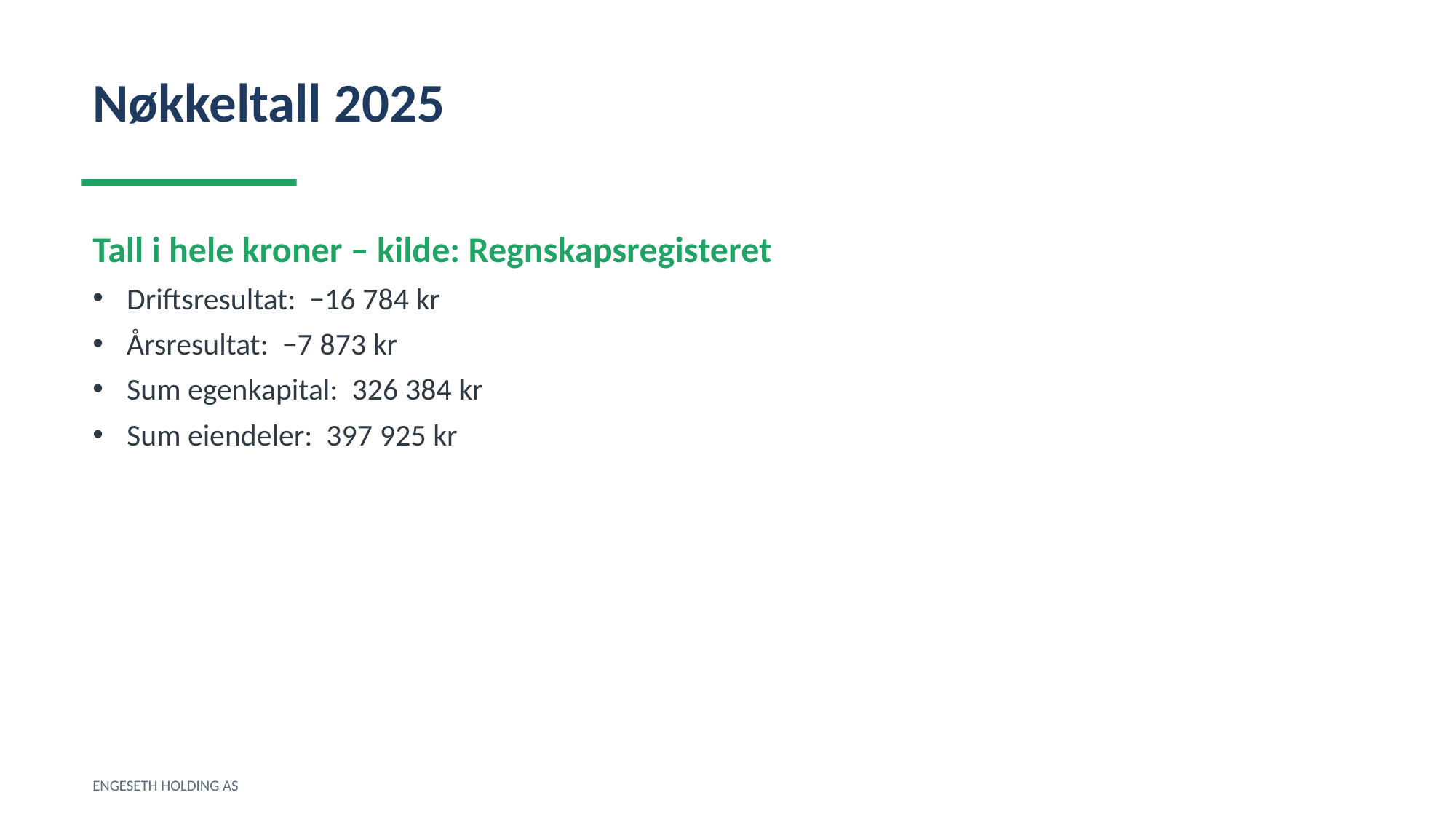

Nøkkeltall 2025

Tall i hele kroner – kilde: Regnskapsregisteret
Driftsresultat:  −16 784 kr
Årsresultat:  −7 873 kr
Sum egenkapital:  326 384 kr
Sum eiendeler:  397 925 kr
ENGESETH HOLDING AS